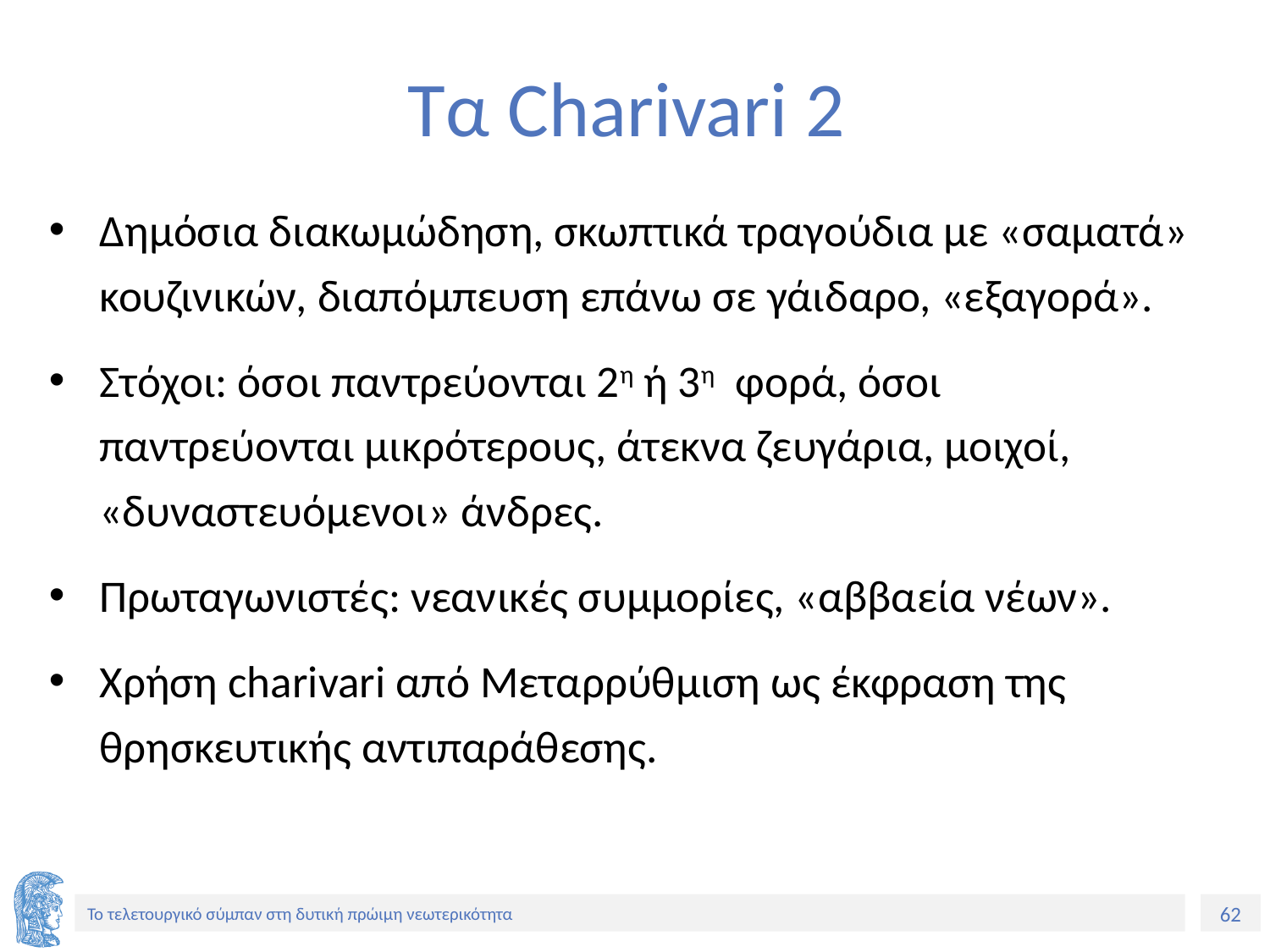

# Τα Charivari 2
Δημόσια διακωμώδηση, σκωπτικά τραγούδια με «σαματά» κουζινικών, διαπόμπευση επάνω σε γάιδαρο, «εξαγορά».
Στόχοι: όσοι παντρεύονται 2η ή 3η  φορά, όσοι παντρεύονται μικρότερους, άτεκνα ζευγάρια, μοιχοί, «δυναστευόμενοι» άνδρες.
Πρωταγωνιστές: νεανικές συμμορίες, «αββαεία νέων».
Χρήση charivari από Μεταρρύθμιση ως έκφραση της θρησκευτικής αντιπαράθεσης.